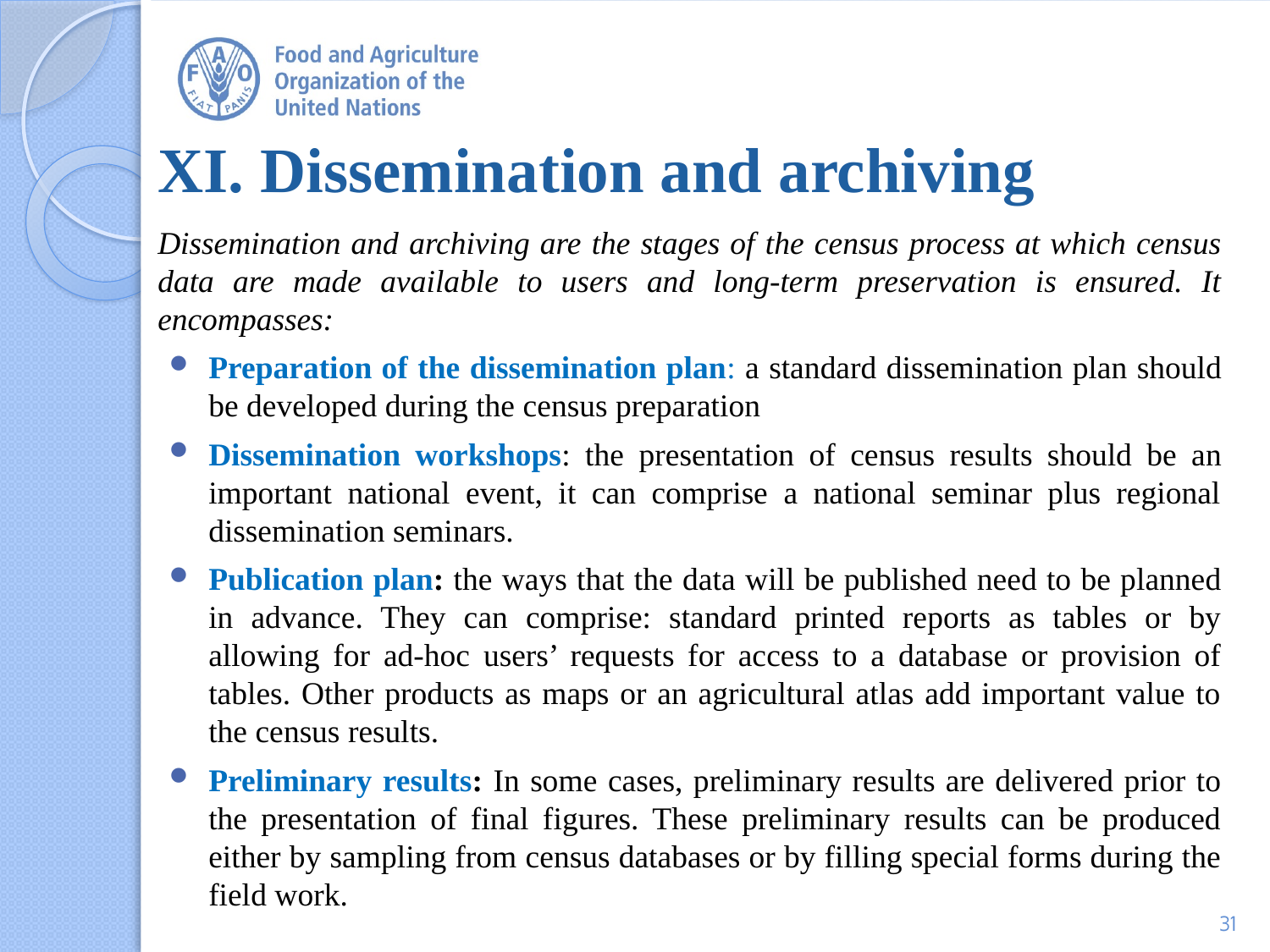

# XI. Dissemination and archiving
Dissemination and archiving are the stages of the census process at which census data are made available to users and long-term preservation is ensured. It encompasses:
Preparation of the dissemination plan: a standard dissemination plan should be developed during the census preparation
Dissemination workshops: the presentation of census results should be an important national event, it can comprise a national seminar plus regional dissemination seminars.
Publication plan: the ways that the data will be published need to be planned in advance. They can comprise: standard printed reports as tables or by allowing for ad-hoc users’ requests for access to a database or provision of tables. Other products as maps or an agricultural atlas add important value to the census results.
Preliminary results: In some cases, preliminary results are delivered prior to the presentation of final figures. These preliminary results can be produced either by sampling from census databases or by filling special forms during the field work.
31